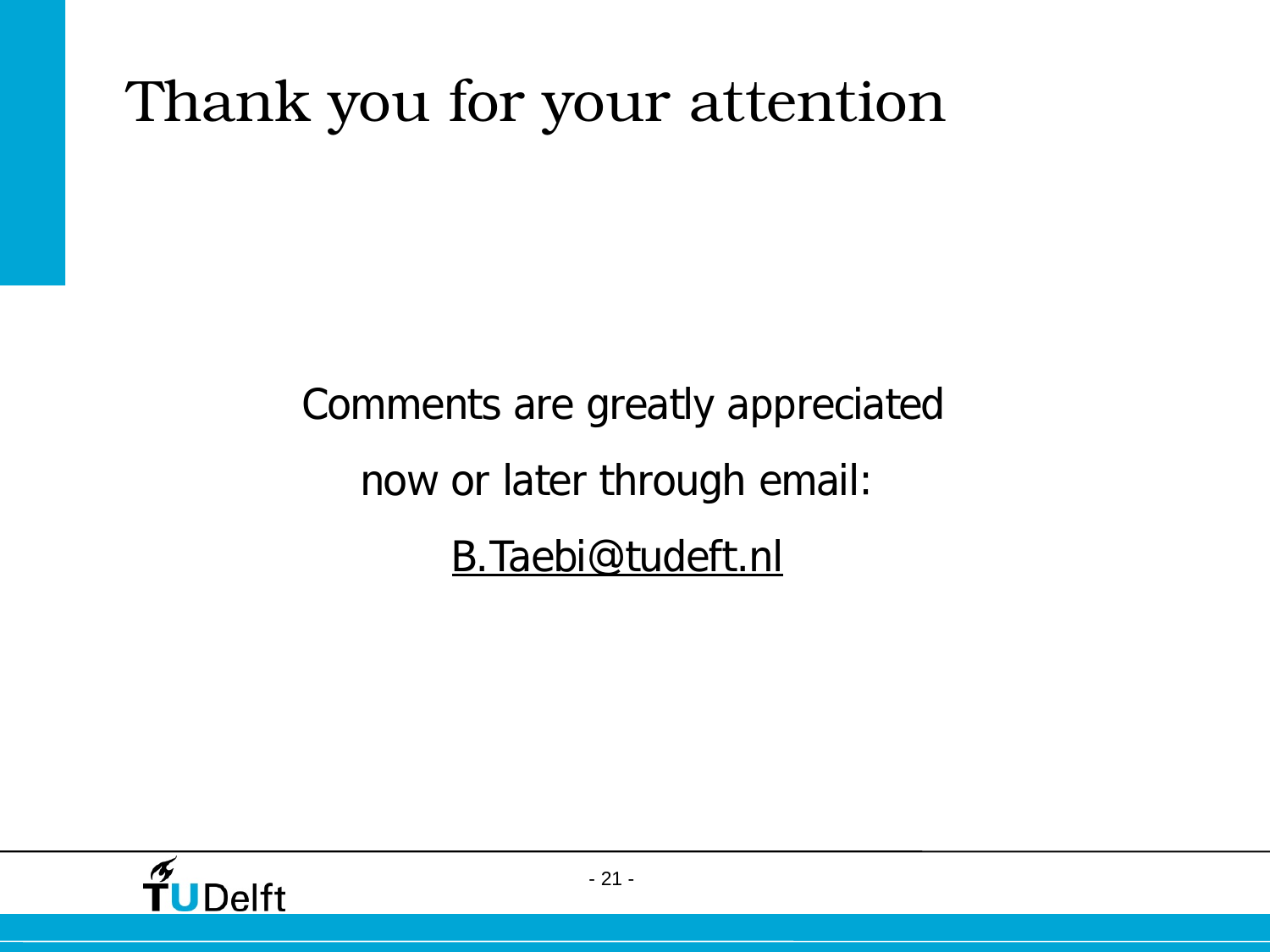

# Thank you for your attention

Comments are greatly appreciated
now or later through email:
B.Taebi@tudeft.nl